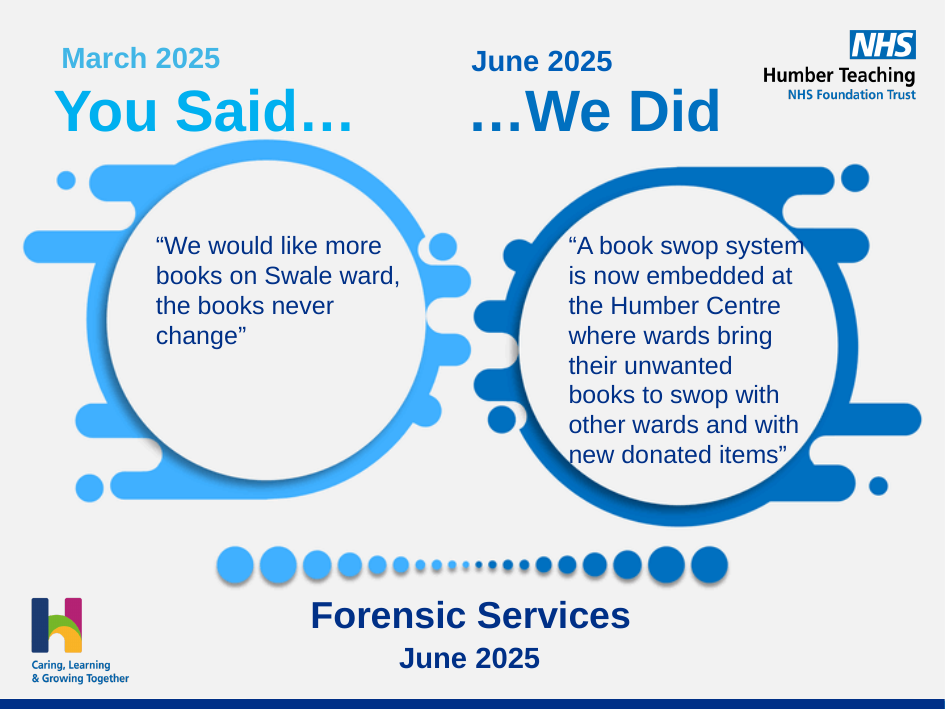

March 2025
June 2025
“We would like more books on Swale ward, the books never change”
“A book swop system is now embedded at the Humber Centre where wards bring their unwanted books to swop with other wards and with new donated items”
Forensic Services
June 2025